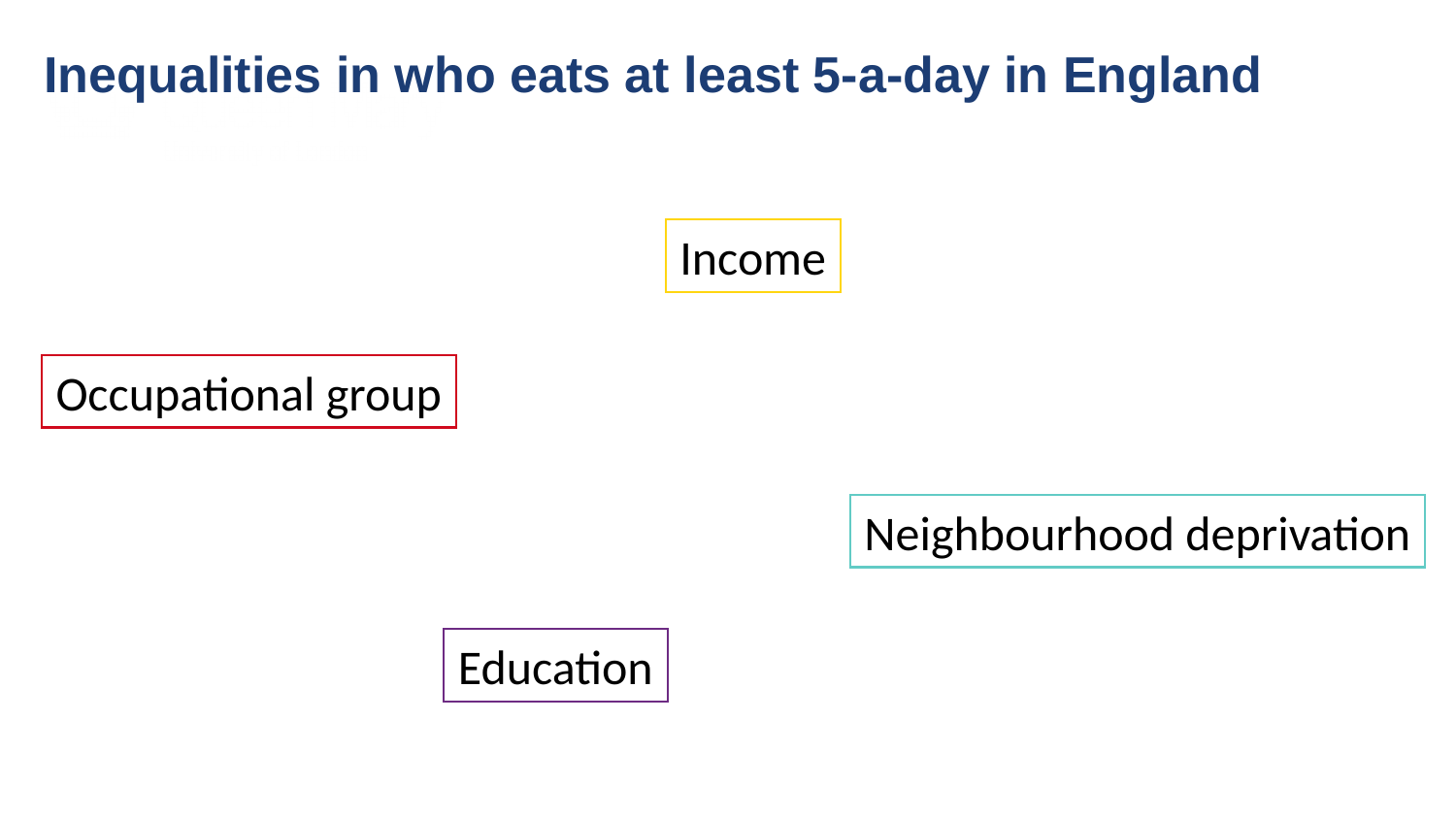

Inequalities in who eats at least 5-a-day in England
Income
Occupational group
Neighbourhood deprivation
Education